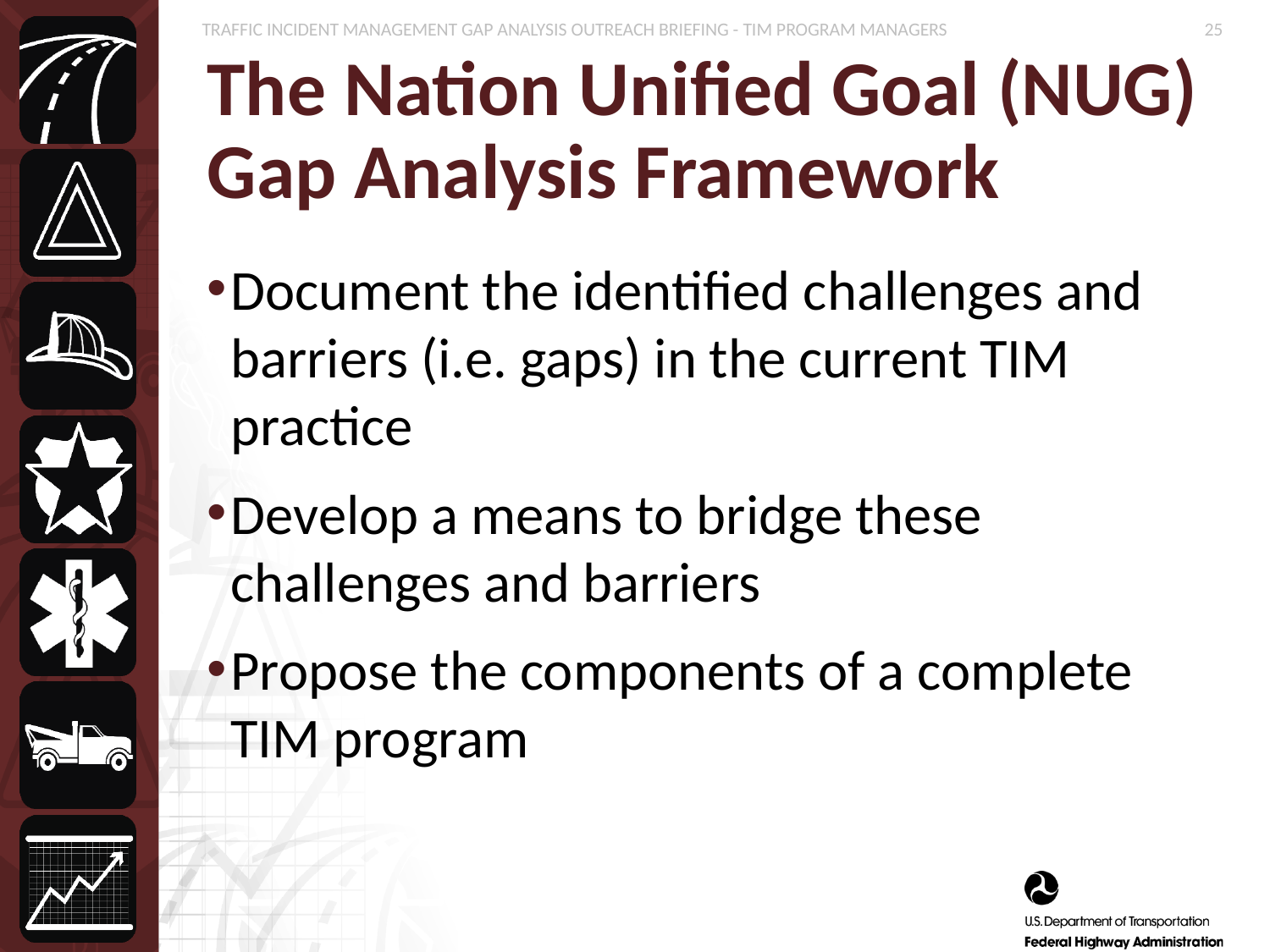

# The Nation Unified Goal (NUG) Gap Analysis Framework
Document the identified challenges and barriers (i.e. gaps) in the current TIM practice
Develop a means to bridge these challenges and barriers
Propose the components of a complete TIM program